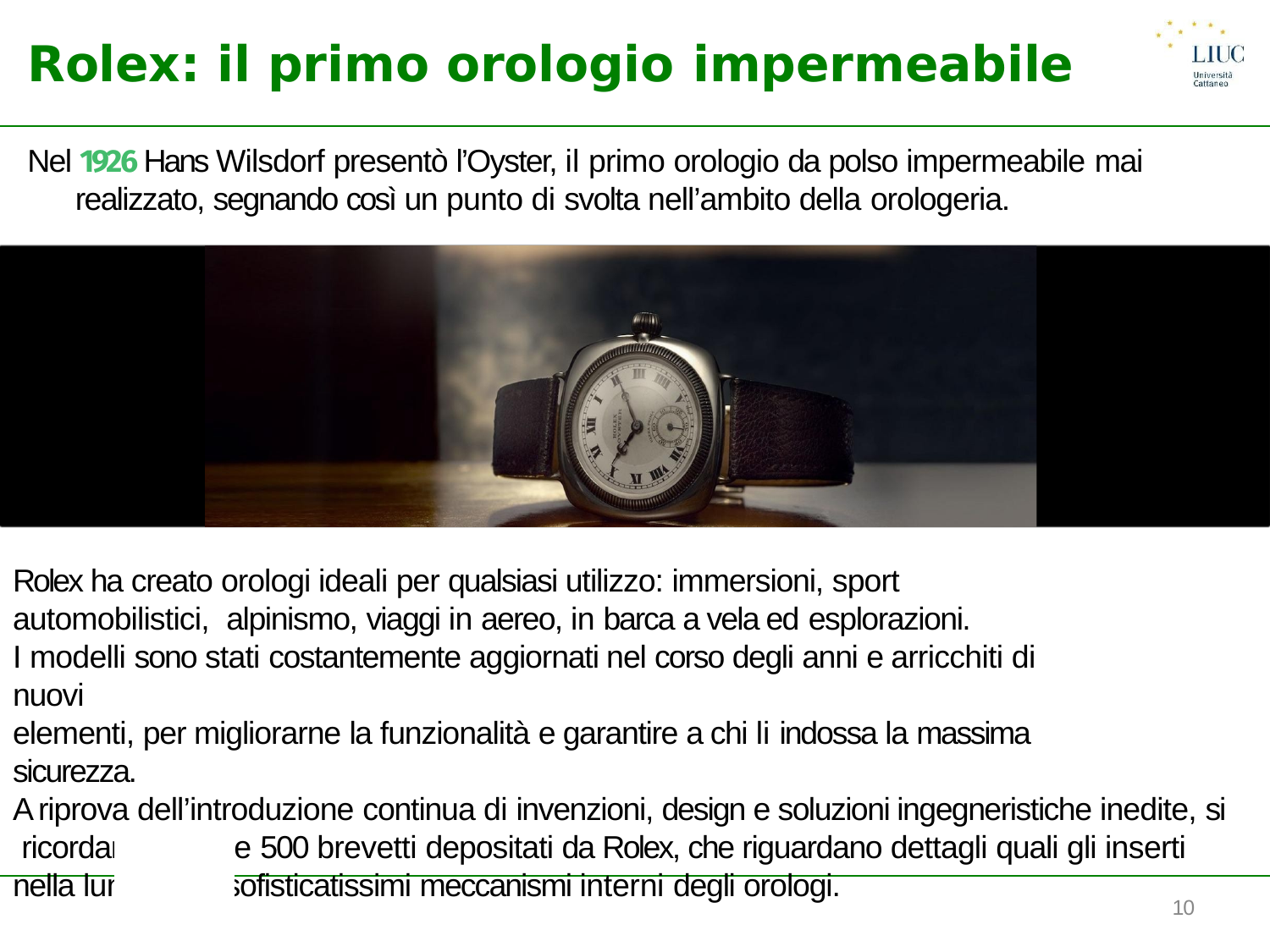

# Rolex: il primo orologio impermeabile
Nel 1926 Hans Wilsdorf presentò l’Oyster, il primo orologio da polso impermeabile mai
realizzato, segnando così un punto di svolta nell’ambito della orologeria.

Rolex ha creato orologi ideali per qualsiasi utilizzo: immersioni, sport automobilistici,  alpinismo, viaggi in aereo, in barca a vela ed esplorazioni.
I modelli sono stati costantemente aggiornati nel corso degli anni e arricchiti di nuovi
elementi, per migliorarne la funzionalità e garantire a chi li indossa la massima sicurezza.
A riprova dell’introduzione continua di invenzioni, design e soluzioni ingegneristiche inedite, si  ricordano gli oltre 500 brevetti depositati da Rolex, che riguardano dettagli quali gli inserti  nella lunetta o i sofisticatissimi meccanismi interni degli orologi.

10